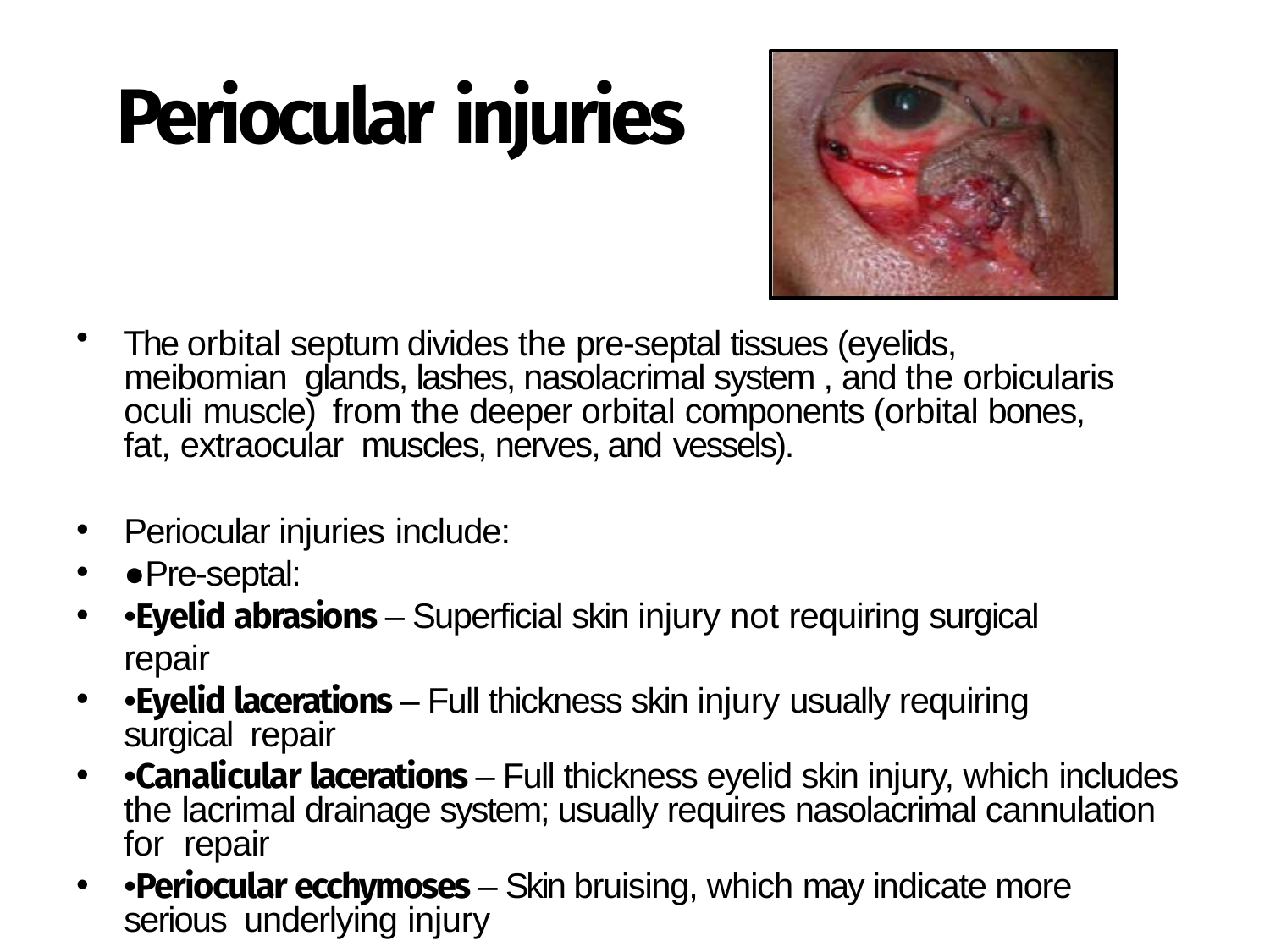

# Periocular injuries
The orbital septum divides the pre-septal tissues (eyelids, meibomian  glands, lashes, nasolacrimal system , and the orbicularis oculi muscle)  from the deeper orbital components (orbital bones, fat, extraocular  muscles, nerves, and vessels).

Periocular injuries include:
●Pre-septal:
•Eyelid abrasions – Superficial skin injury not requiring surgical repair
•Eyelid lacerations – Full thickness skin injury usually requiring surgical  repair
•Canalicular lacerations – Full thickness eyelid skin injury, which includes  the lacrimal drainage system; usually requires nasolacrimal cannulation for  repair
•Periocular ecchymoses – Skin bruising, which may indicate more serious  underlying injury